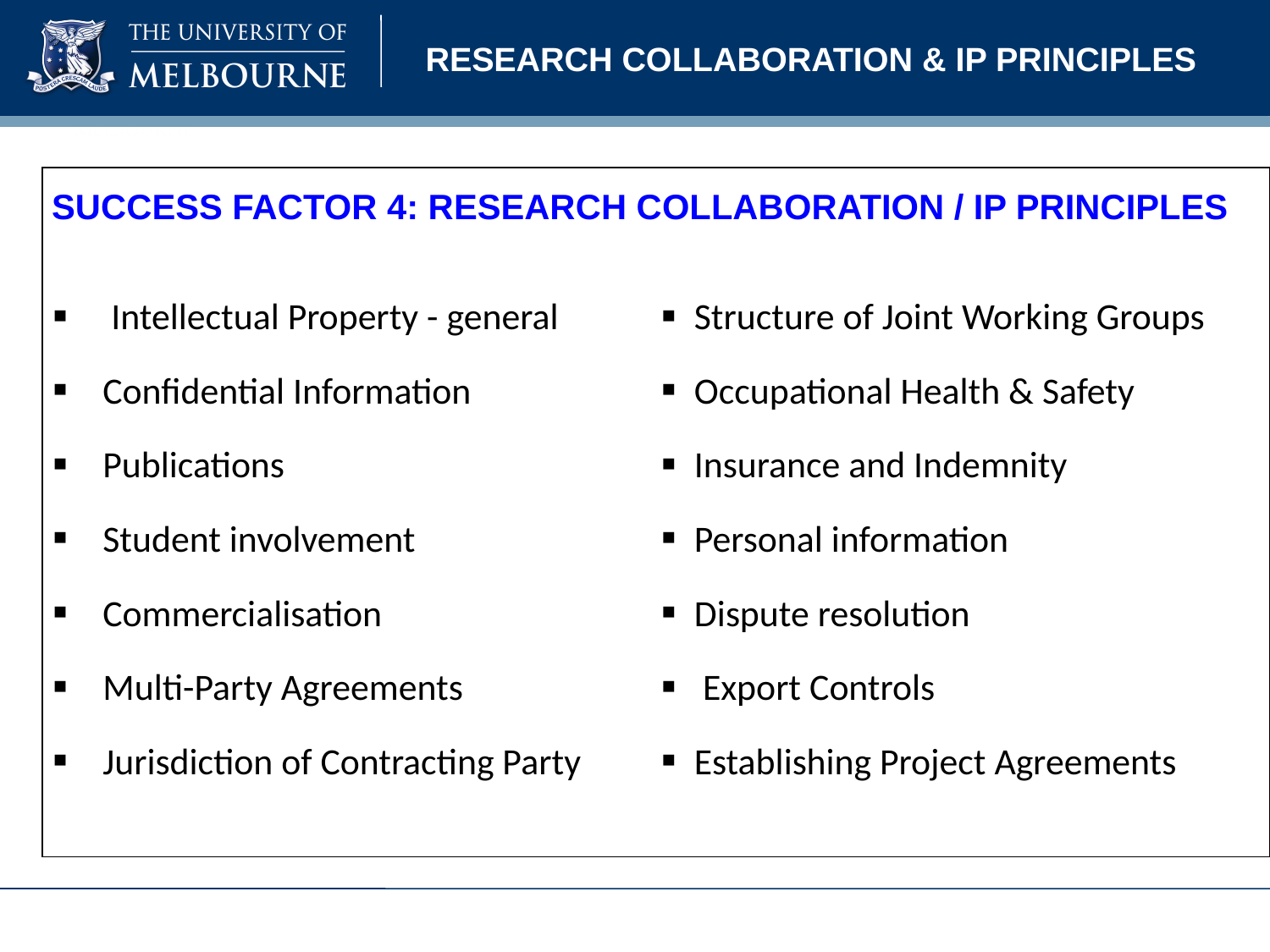

# RESEARCH COLLABORATION & IP PRINCIPLES
| SUCCESS FACTOR 4: RESEARCH COLLABORATION / IP PRINCIPLES |  |
| --- | --- |
| Intellectual Property - general Confidential Information Publications Student involvement Commercialisation Multi-Party Agreements Jurisdiction of Contracting Party | Structure of Joint Working Groups Occupational Health & Safety Insurance and Indemnity Personal information Dispute resolution Export Controls Establishing Project Agreements |